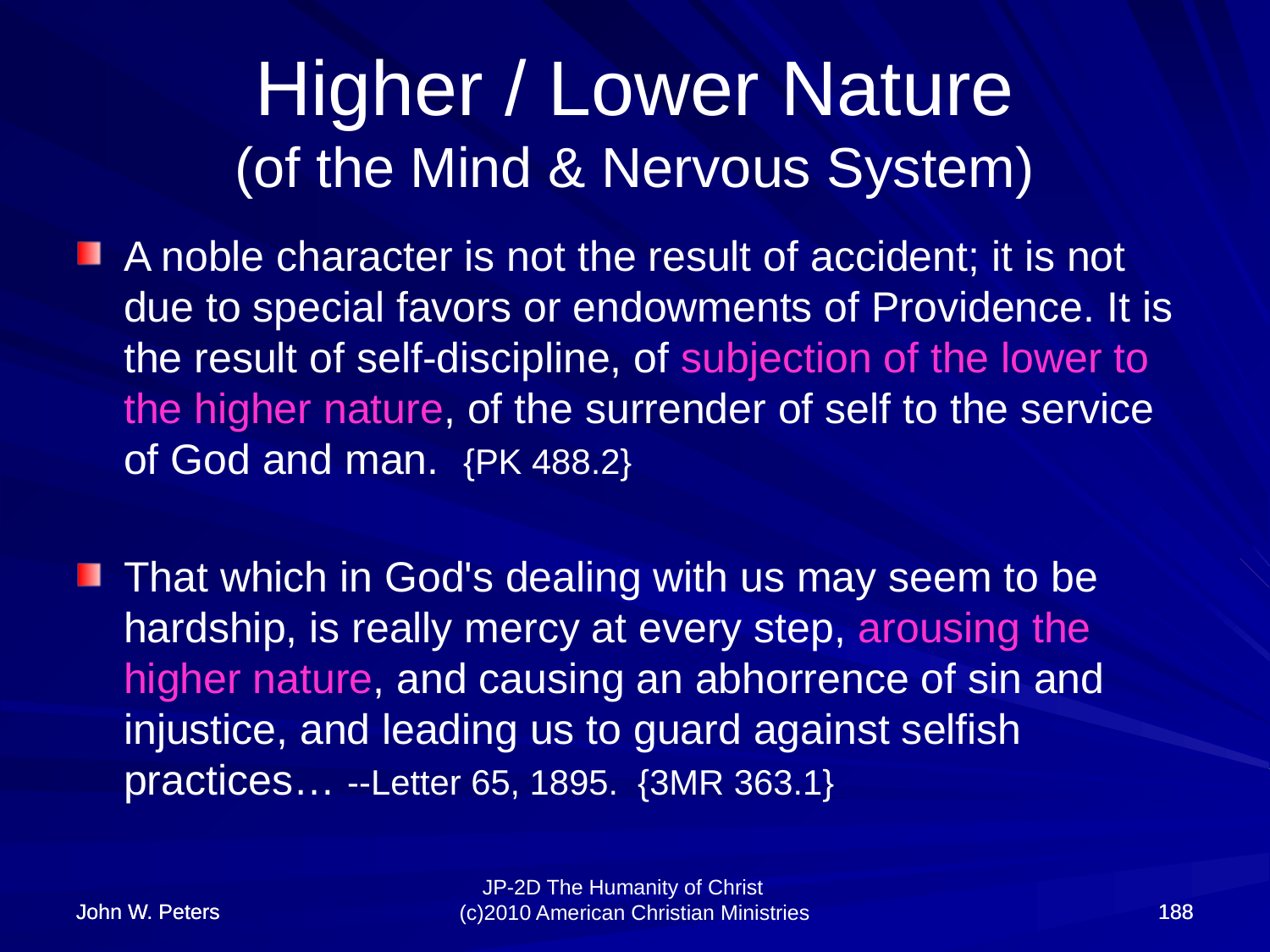

# Higher / Lower Nature (of the Mind & Nervous System)
A noble character is not the result of accident; it is not due to special favors or endowments of Providence. It is the result of self-discipline, of subjection of the lower to the higher nature, of the surrender of self to the service of God and man.  {PK 488.2}

That which in God's dealing with us may seem to be hardship, is really mercy at every step, arousing the higher nature, and causing an abhorrence of sin and injustice, and leading us to guard against selfish practices… --Letter 65, 1895.  {3MR 363.1}
John W. Peters
John W. Peters
188
188
JP-2D The Humanity of Christ     (c)2010 American Christian Ministries